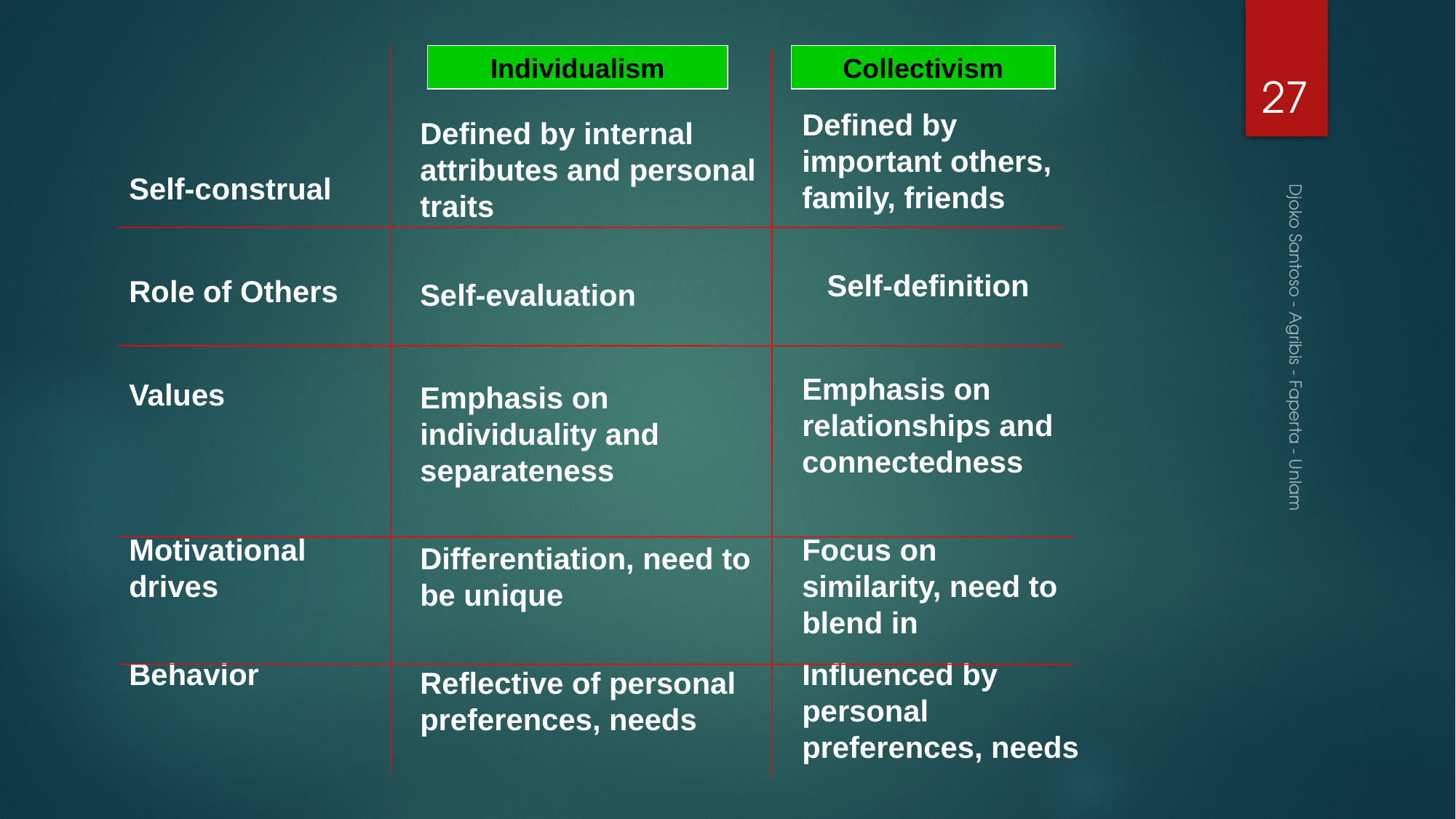

27

Individualism
Collectivism
Defined by important others, family, friends
                                     Self-definition

Emphasis on relationships and connectedness
                        Focus on similarity, need to blend in
Influenced by personal preferences, needs
Defined by internal attributes and personal traits
                                   Self-evaluation

Emphasis on individuality and separateness
                              Differentiation, need to be unique
                           Reflective of personal preferences, needs
Self-construal

Role of Others

Values

Motivational drives
                 Behavior

Djoko Santoso - Agribis - Faperta - Unlam